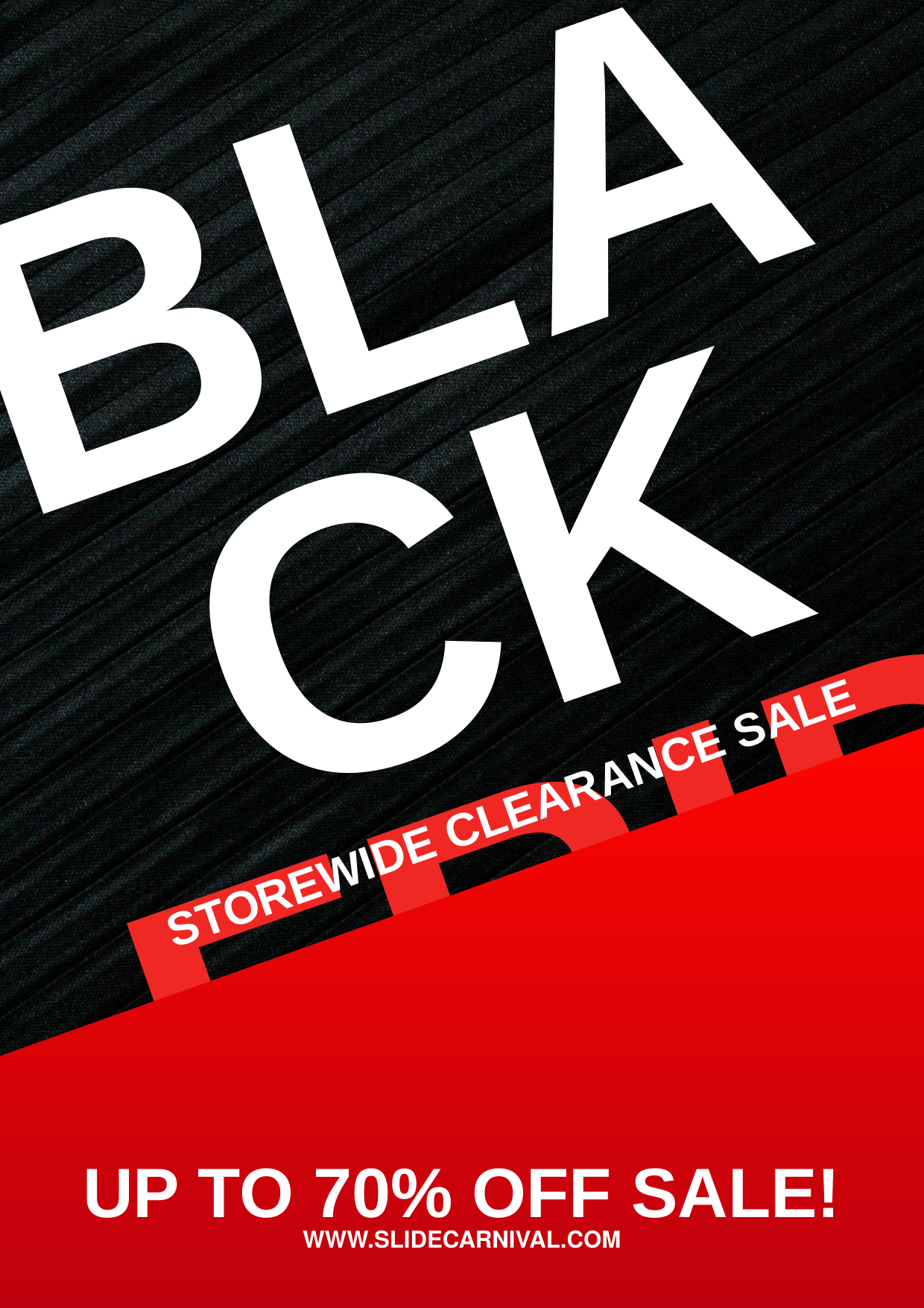

BLACK
FRIDAY
STOREWIDE CLEARANCE SALE

UP TO 70% OFF SALE!
WWW.SLIDECARNIVAL.COM